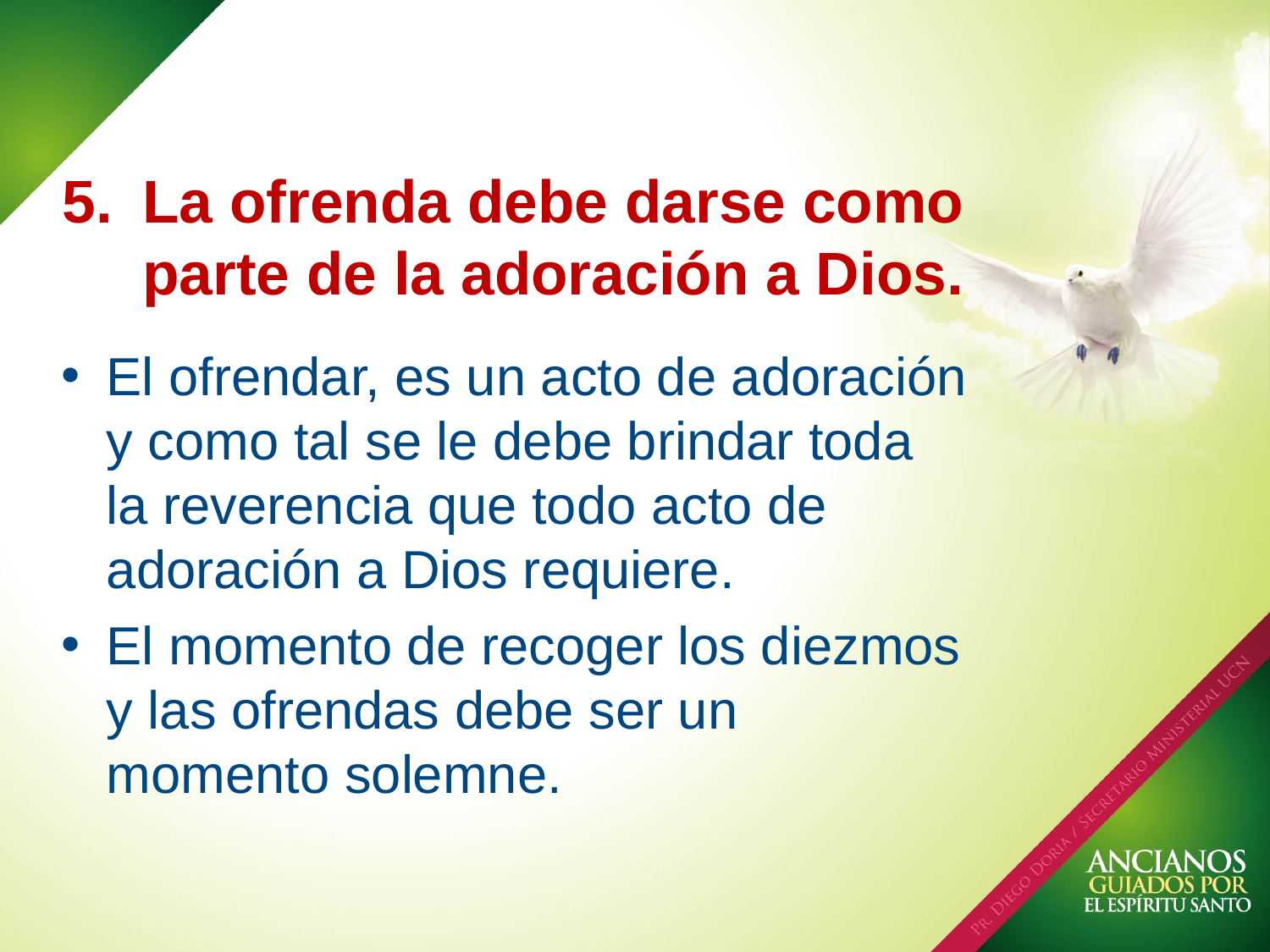

# La ofrenda debe darse como parte de la adoración a Dios.
El ofrendar, es un acto de adoración y como tal se le debe brindar toda la reverencia que todo acto de adoración a Dios requiere.
El momento de recoger los diezmos y las ofrendas debe ser un momento solemne.